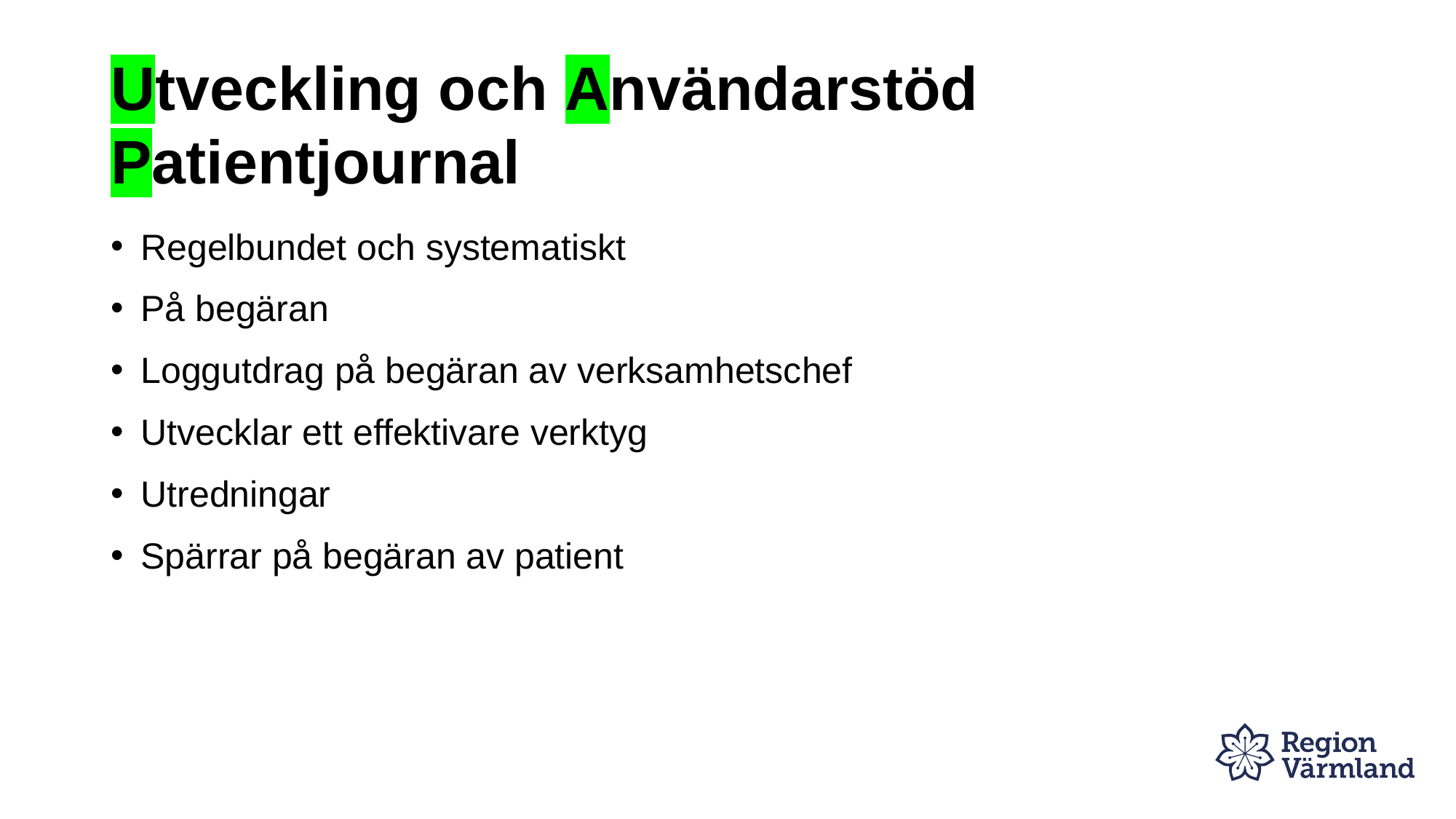

# Utveckling och Användarstöd Patientjournal
Regelbundet och systematiskt
På begäran
Loggutdrag på begäran av verksamhetschef
Utvecklar ett effektivare verktyg
Utredningar
Spärrar på begäran av patient